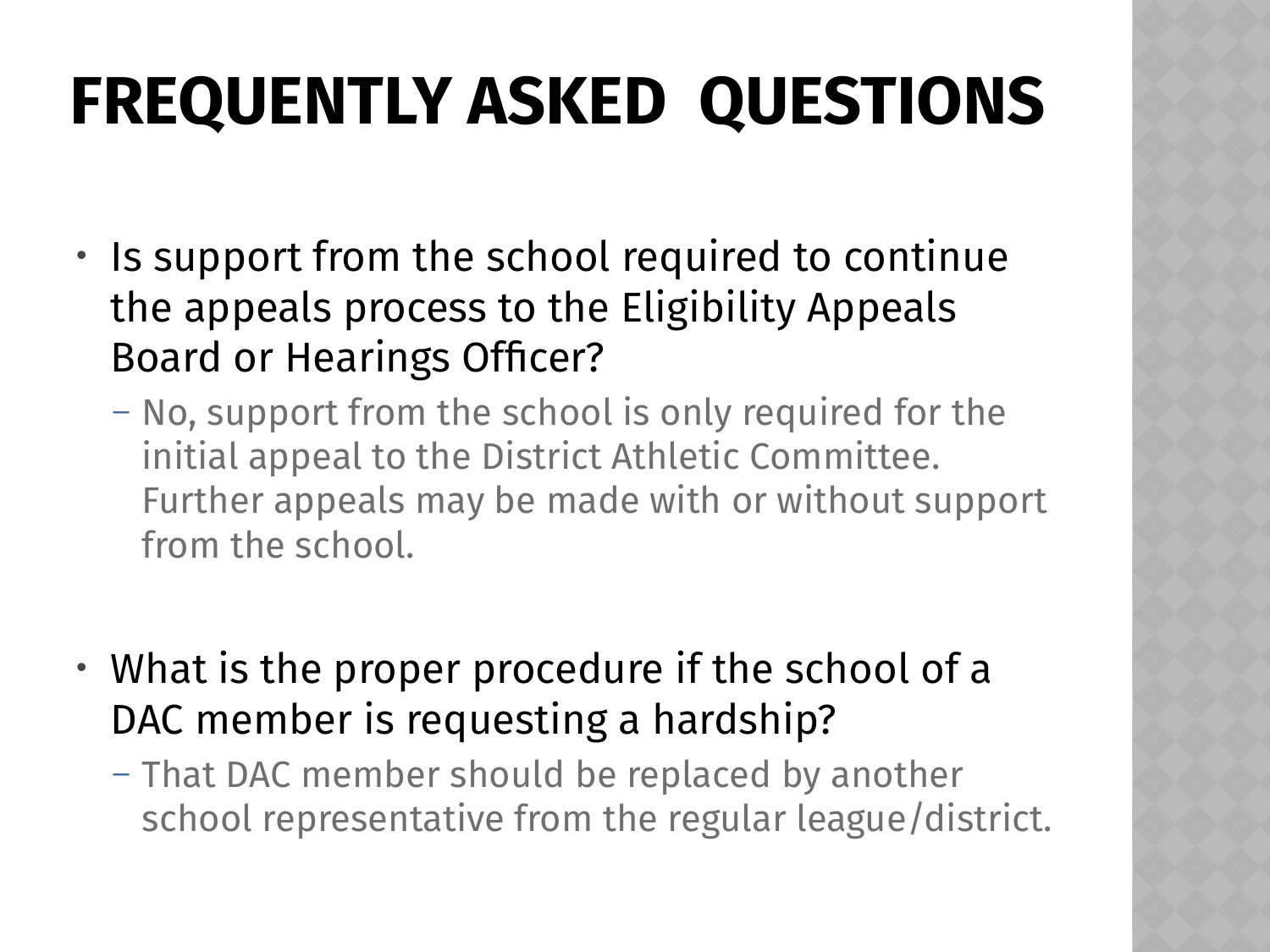

# Frequently Asked  Questions
Is support from the school required to continue the appeals process to the Eligibility Appeals Board or Hearings Officer?
No, support from the school is only required for the initial appeal to the District Athletic Committee.  Further appeals may be made with or without support from the school.

What is the proper procedure if the school of a DAC member is requesting a hardship?
That DAC member should be replaced by another school representative from the regular league/district.